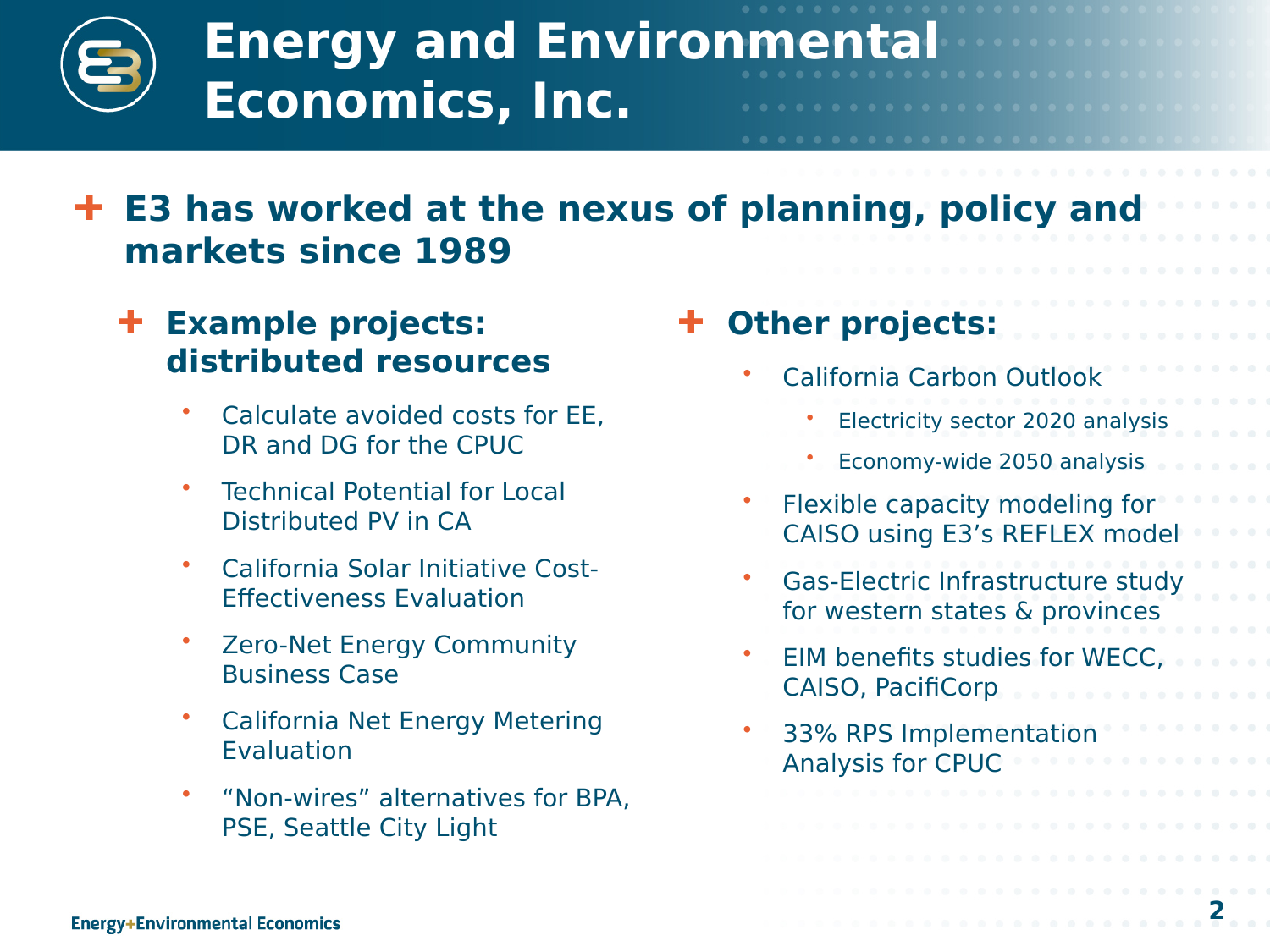

# Energy and Environmental Economics, Inc.
E3 has worked at the nexus of planning, policy and markets since 1989
Example projects:  distributed resources
Calculate avoided costs for EE, DR and DG for the CPUC
Technical Potential for Local Distributed PV in CA
California Solar Initiative Cost-Effectiveness Evaluation
Zero-Net Energy Community Business Case
California Net Energy Metering Evaluation
“Non-wires” alternatives for BPA, PSE, Seattle City Light
Other projects:
California Carbon Outlook
Electricity sector 2020 analysis
Economy-wide 2050 analysis
Flexible capacity modeling for CAISO using E3’s REFLEX model
Gas-Electric Infrastructure study for western states & provinces
EIM benefits studies for WECC, CAISO, PacifiCorp
33% RPS Implementation Analysis for CPUC
2